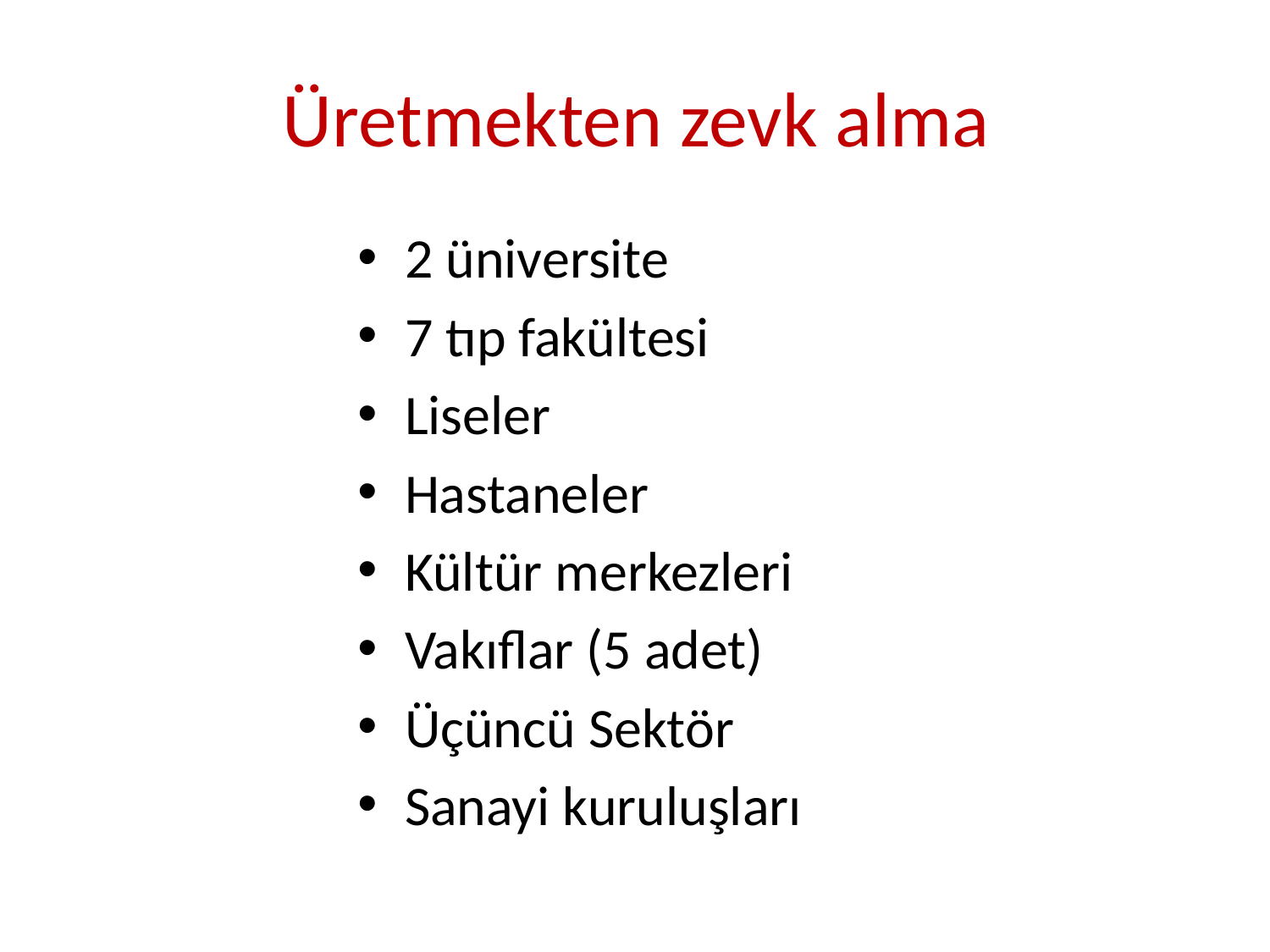

# Üretmekten zevk alma
2 üniversite
7 tıp fakültesi
Liseler
Hastaneler
Kültür merkezleri
Vakıflar (5 adet)
Üçüncü Sektör
Sanayi kuruluşları